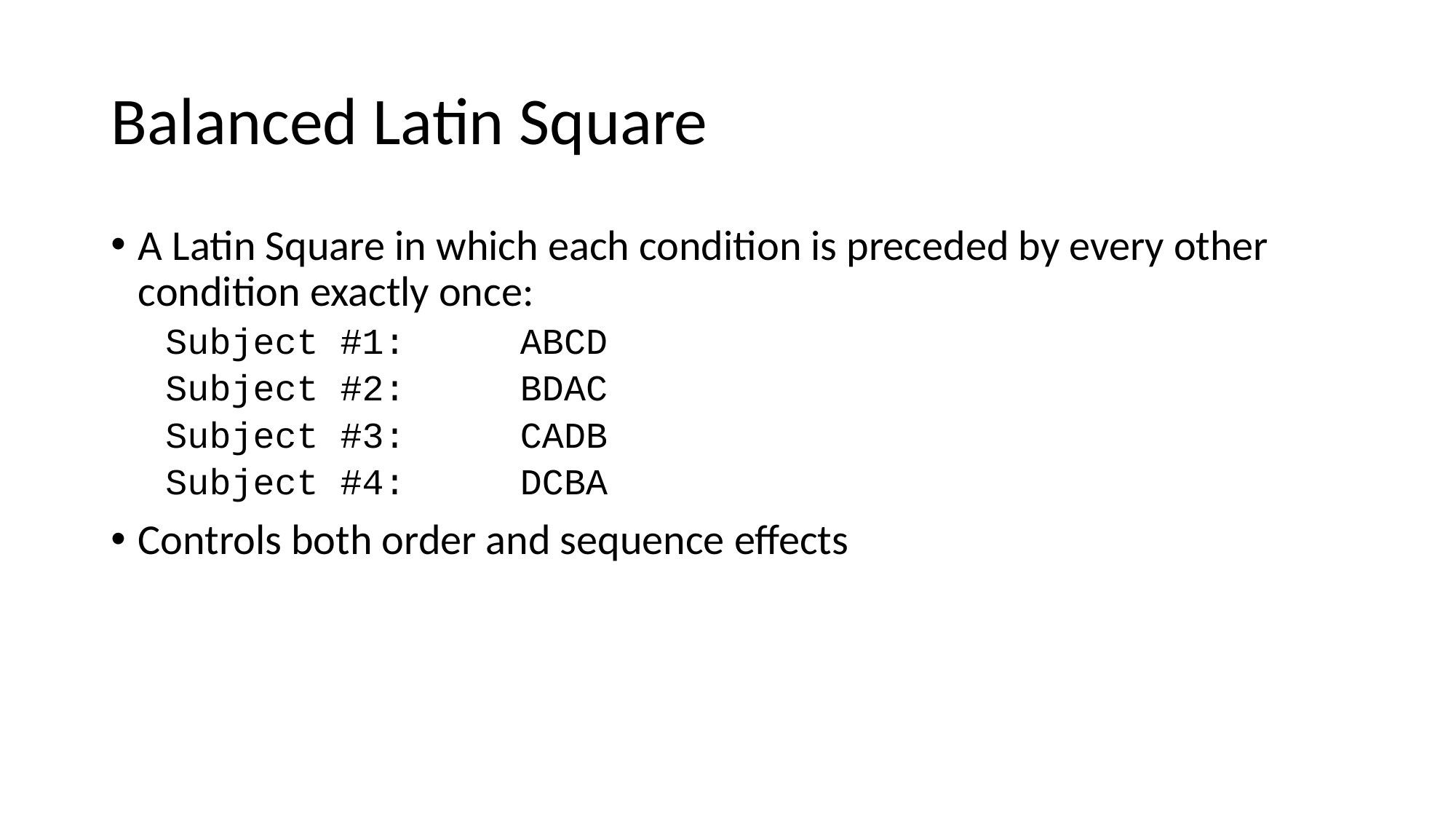

# Balanced Latin Square
A Latin Square in which each condition is preceded by every other condition exactly once:
Subject #1:		ABCD
Subject #2:		BDAC
Subject #3:		CADB
Subject #4:		DCBA
Controls both order and sequence effects